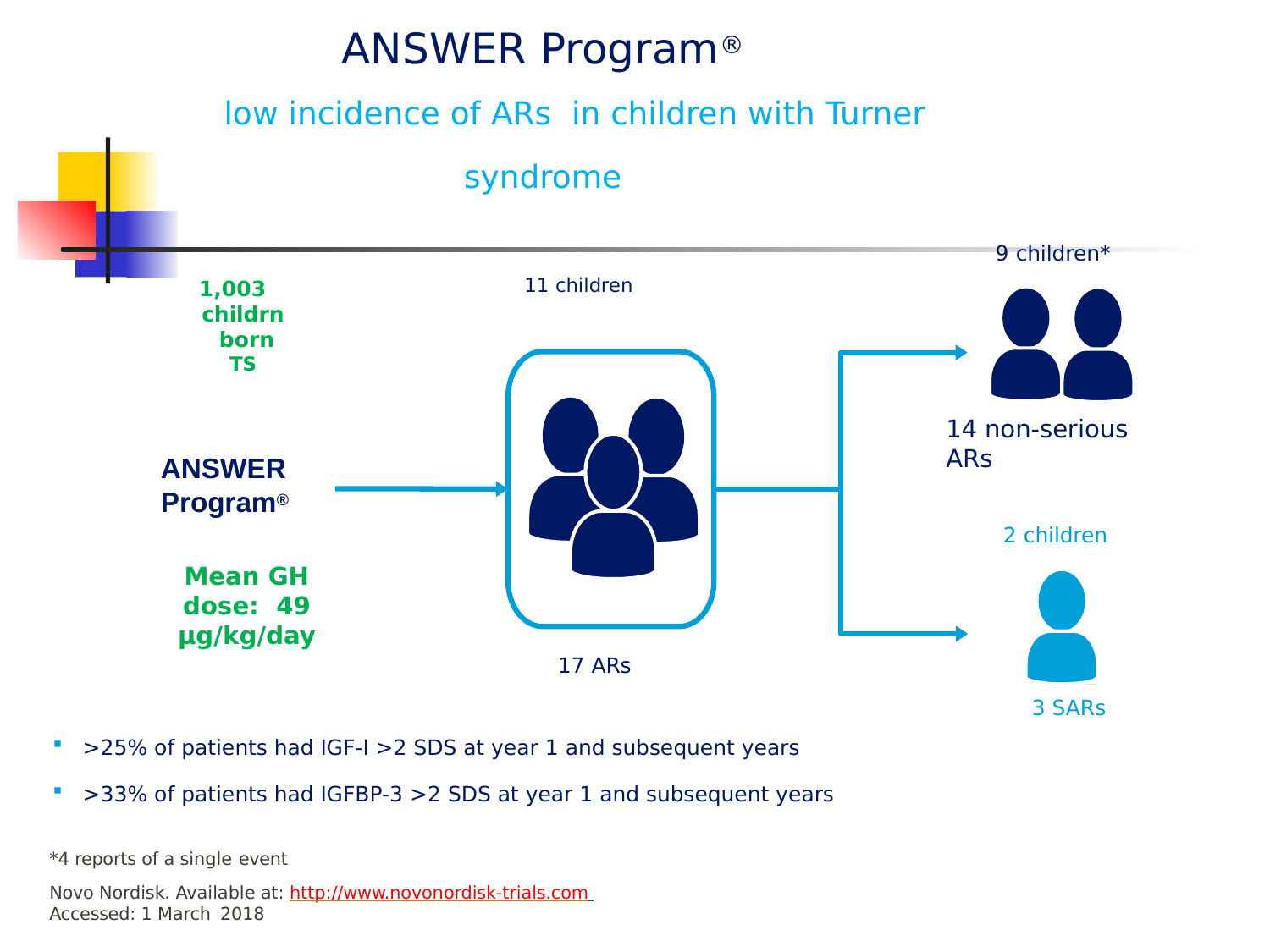

# ANSWER Program® low incidence of ARs  in children with Turner    syndrome
9 children*
11 children
1,003
childrn  born TS

14 non-serious ARs
ANSWER
Program®
Mean GH dose:  49 µg/kg/day

2 children

17 ARs

3 SARs
>25% of patients had IGF-I >2 SDS at year 1 and subsequent years
>33% of patients had IGFBP-3 >2 SDS at year 1 and subsequent years
*4 reports of a single event
Novo Nordisk. Available at: http://www.novonordisk-trials.com Accessed: 1 March 2018